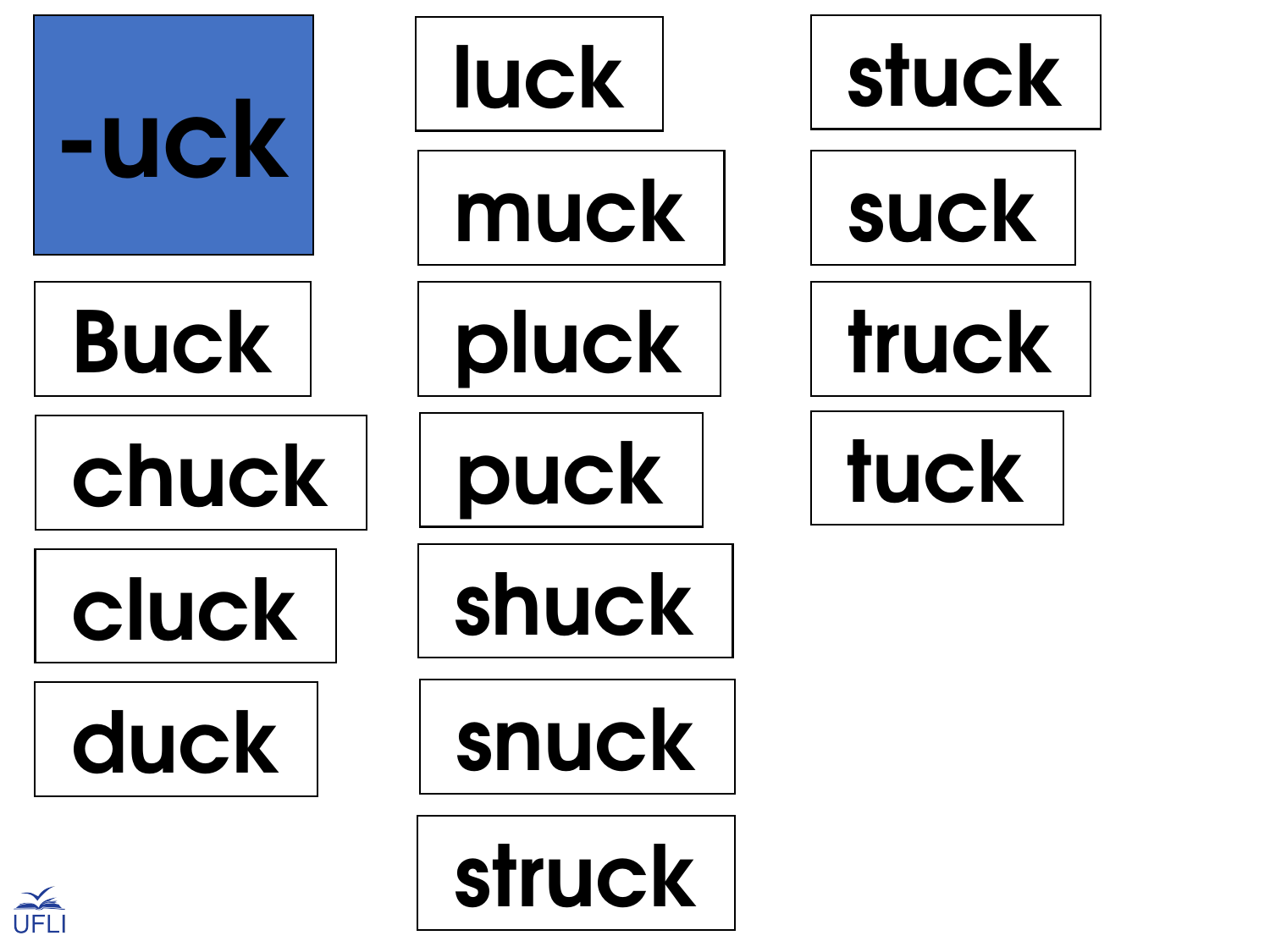

-uck
 stuck
 luck
 suck
 muck
 truck
 pluck
 Buck
 tuck
 puck
 chuck
 shuck
 cluck
 snuck
 duck
 struck